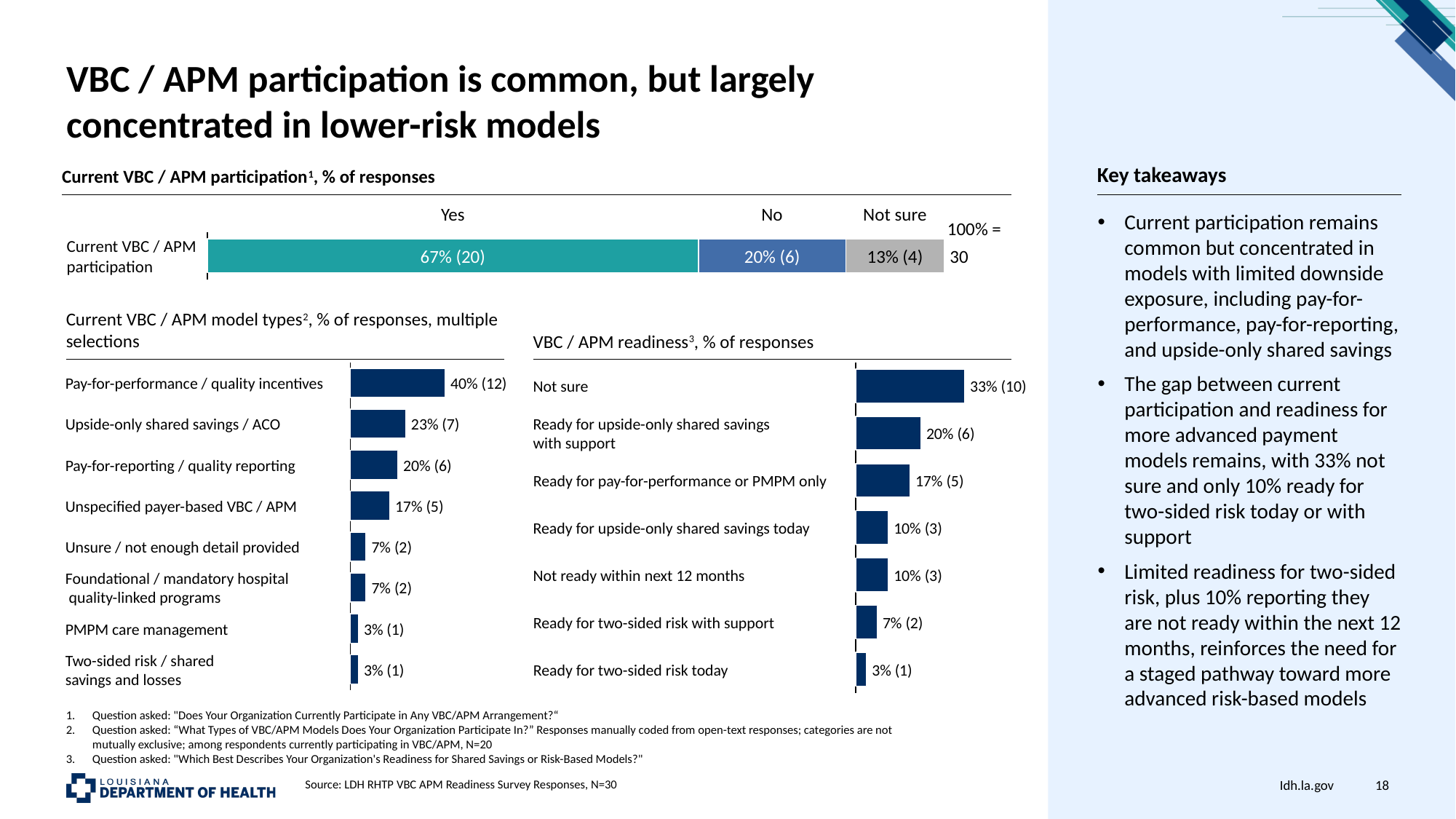

# VBC / APM participation is common, but largely concentrated in lower-risk models
Key takeaways
Current VBC / APM participation1, % of responses
Yes
No
Not sure
Current participation remains common but concentrated in models with limited downside exposure, including pay-for-performance, pay-for-reporting, and upside-only shared savings
The gap between current participation and readiness for more advanced payment models remains, with 33% not sure and only 10% ready for two-sided risk today or with support
Limited readiness for two-sided risk, plus 10% reporting they are not ready within the next 12 months, reinforces the need for a staged pathway toward more advanced risk-based models
100% =

### Chart

| Category |  |  |  |
|---|---|---|---|
Current VBC / APM
participation
67% (20)
20% (6)
13% (4)
30
Current VBC / APM model types2, % of responses, multiple selections
VBC / APM readiness3, % of responses

### Chart

| Category |  |
|---|---|

### Chart

| Category |  |
|---|---|
Pay-for-performance / quality incentives
40% (12)
Not sure
33% (10)
Ready for upside-only shared savings
with support
Upside-only shared savings / ACO
23% (7)
20% (6)
Pay-for-reporting / quality reporting
20% (6)
Ready for pay-for-performance or PMPM only
17% (5)
Unspecified payer-based VBC / APM
17% (5)
Ready for upside-only shared savings today
10% (3)
Unsure / not enough detail provided
7% (2)
Not ready within next 12 months
10% (3)
Foundational / mandatory hospital
 quality-linked programs
7% (2)
Ready for two-sided risk with support
7% (2)
PMPM care management
3% (1)
Two-sided risk / shared
savings and losses
3% (1)
Ready for two-sided risk today
3% (1)
Question asked: "Does Your Organization Currently Participate in Any VBC/APM Arrangement?“
Question asked: “What Types of VBC/APM Models Does Your Organization Participate In?” Responses manually coded from open-text responses; categories are not mutually exclusive; among respondents currently participating in VBC/APM, N=20
Question asked: "Which Best Describes Your Organization's Readiness for Shared Savings or Risk-Based Models?"
Source: LDH RHTP VBC APM Readiness Survey Responses, N=30